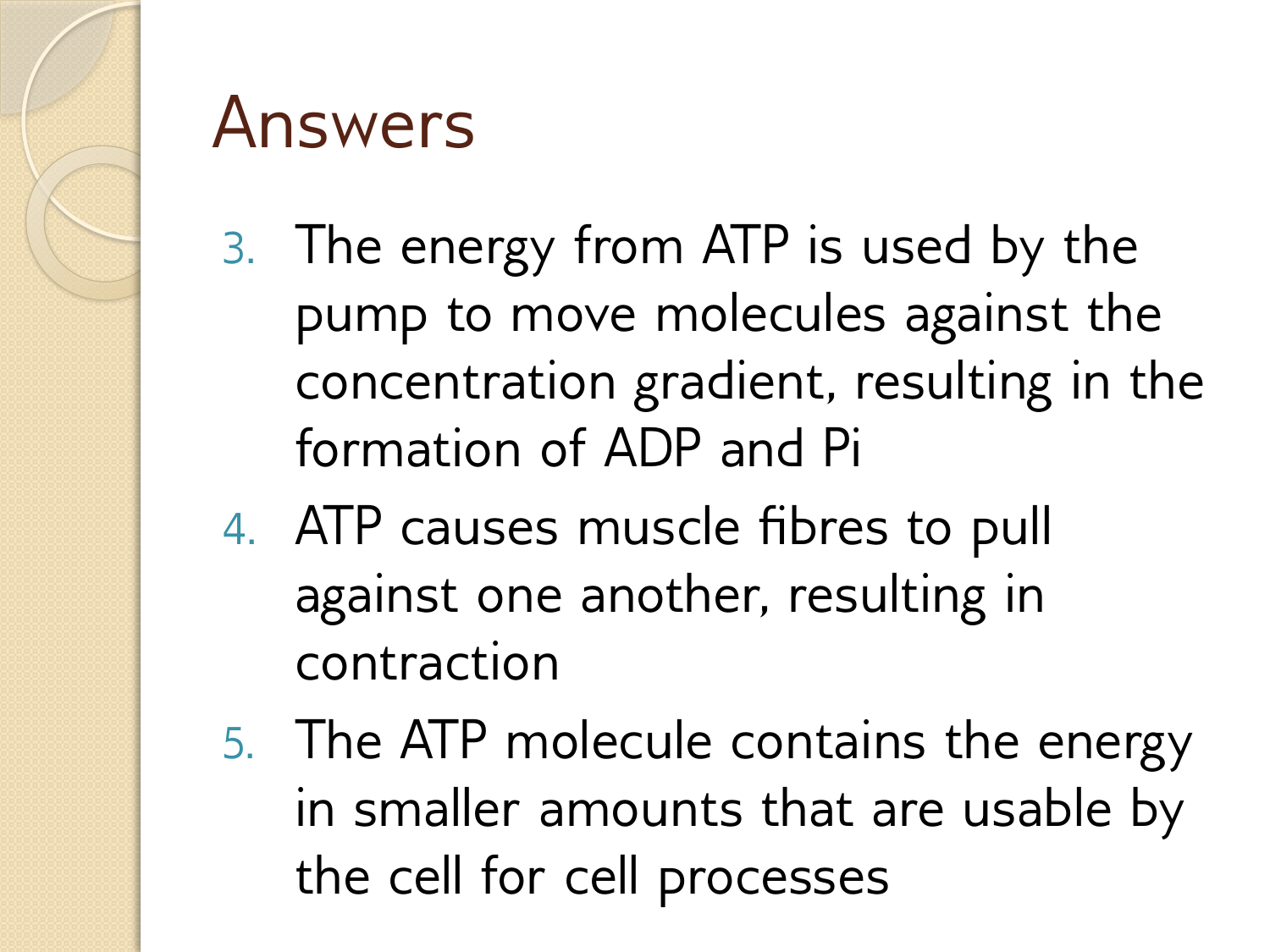

# Answers
The energy from ATP is used by the pump to move molecules against the concentration gradient, resulting in the formation of ADP and Pi
ATP causes muscle fibres to pull against one another, resulting in contraction
The ATP molecule contains the energy in smaller amounts that are usable by the cell for cell processes